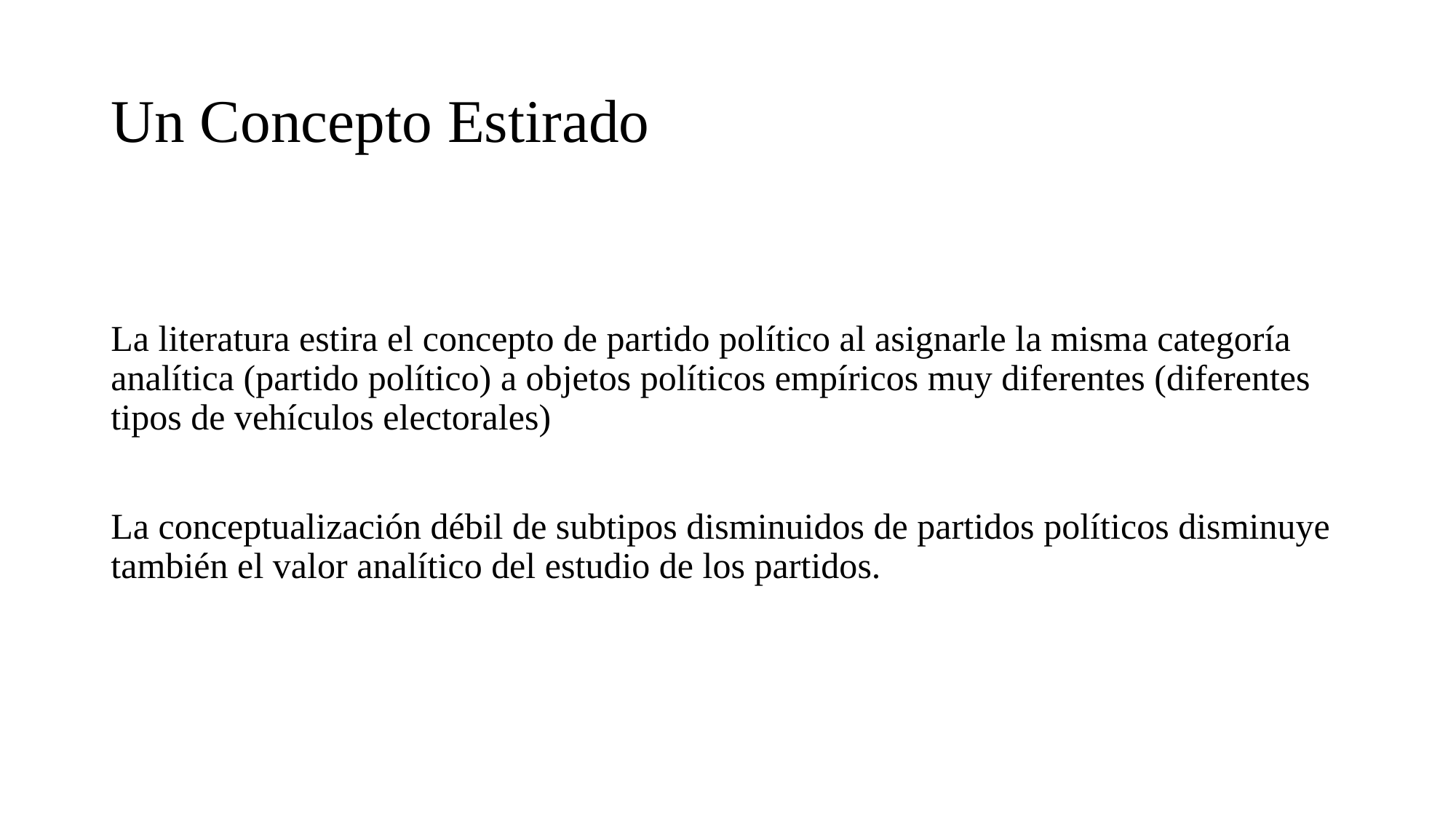

# Un Concepto Estirado

La literatura estira el concepto de partido político al asignarle la misma categoría analítica (partido político) a objetos políticos empíricos muy diferentes (diferentes tipos de vehículos electorales)

La conceptualización débil de subtipos disminuidos de partidos políticos disminuye también el valor analítico del estudio de los partidos.